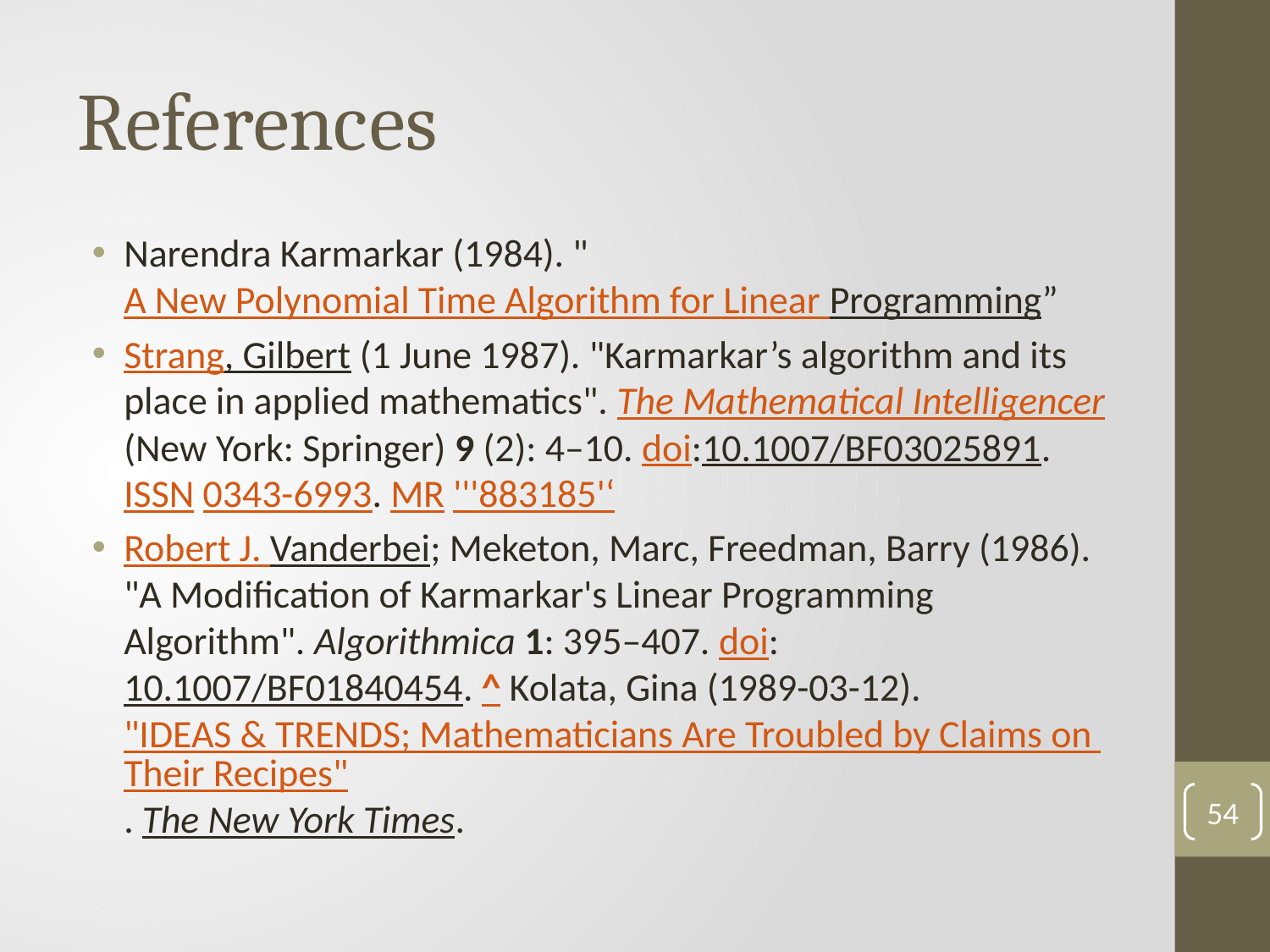

# References
Narendra Karmarkar (1984). "A New Polynomial Time Algorithm for Linear Programming”
Strang, Gilbert (1 June 1987). "Karmarkar’s algorithm and its place in applied mathematics". The Mathematical Intelligencer (New York: Springer) 9 (2): 4–10. doi:10.1007/BF03025891. ISSN 0343-6993. MR '''883185'‘
Robert J. Vanderbei; Meketon, Marc, Freedman, Barry (1986). "A Modification of Karmarkar's Linear Programming Algorithm". Algorithmica 1: 395–407. doi:10.1007/BF01840454. ^ Kolata, Gina (1989-03-12). "IDEAS & TRENDS; Mathematicians Are Troubled by Claims on Their Recipes". The New York Times.
54